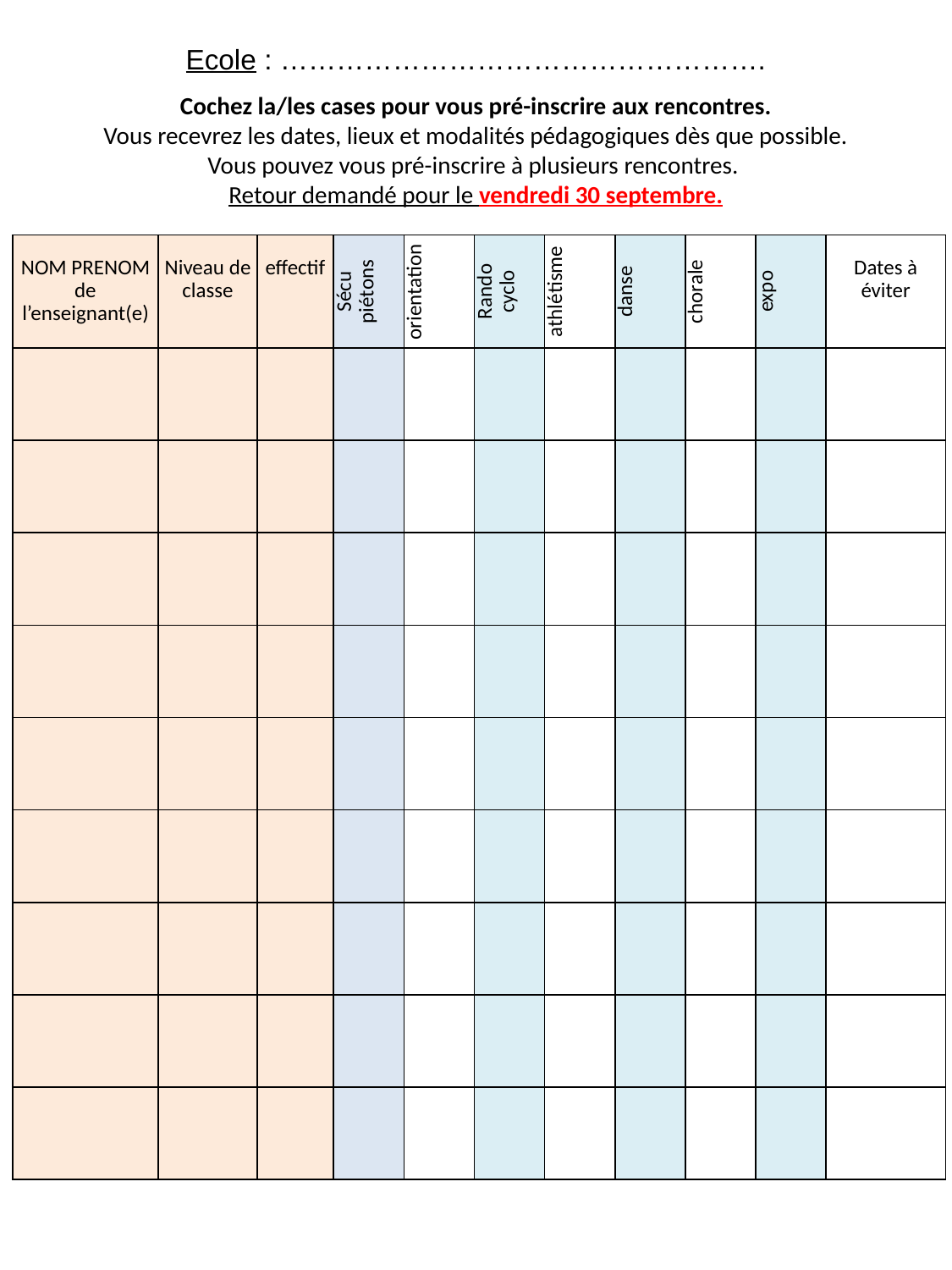

Ecole : …………………………………………….

Cochez la/les cases pour vous pré-inscrire aux rencontres.
Vous recevrez les dates, lieux et modalités pédagogiques dès que possible.
Vous pouvez vous pré-inscrire à plusieurs rencontres.
Retour demandé pour le vendredi 30 septembre.

| NOM PRENOM de l’enseignant(e) | Niveau de classe | effectif | Sécu piétons | orientation | Rando cyclo | athlétisme | danse | chorale | expo | Dates à éviter |
| --- | --- | --- | --- | --- | --- | --- | --- | --- | --- | --- |
|  |  |  |  |  |  |  |  |  |  |  |
|  |  |  |  |  |  |  |  |  |  |  |
|  |  |  |  |  |  |  |  |  |  |  |
|  |  |  |  |  |  |  |  |  |  |  |
|  |  |  |  |  |  |  |  |  |  |  |
|  |  |  |  |  |  |  |  |  |  |  |
|  |  |  |  |  |  |  |  |  |  |  |
|  |  |  |  |  |  |  |  |  |  |  |
|  |  |  |  |  |  |  |  |  |  |  |